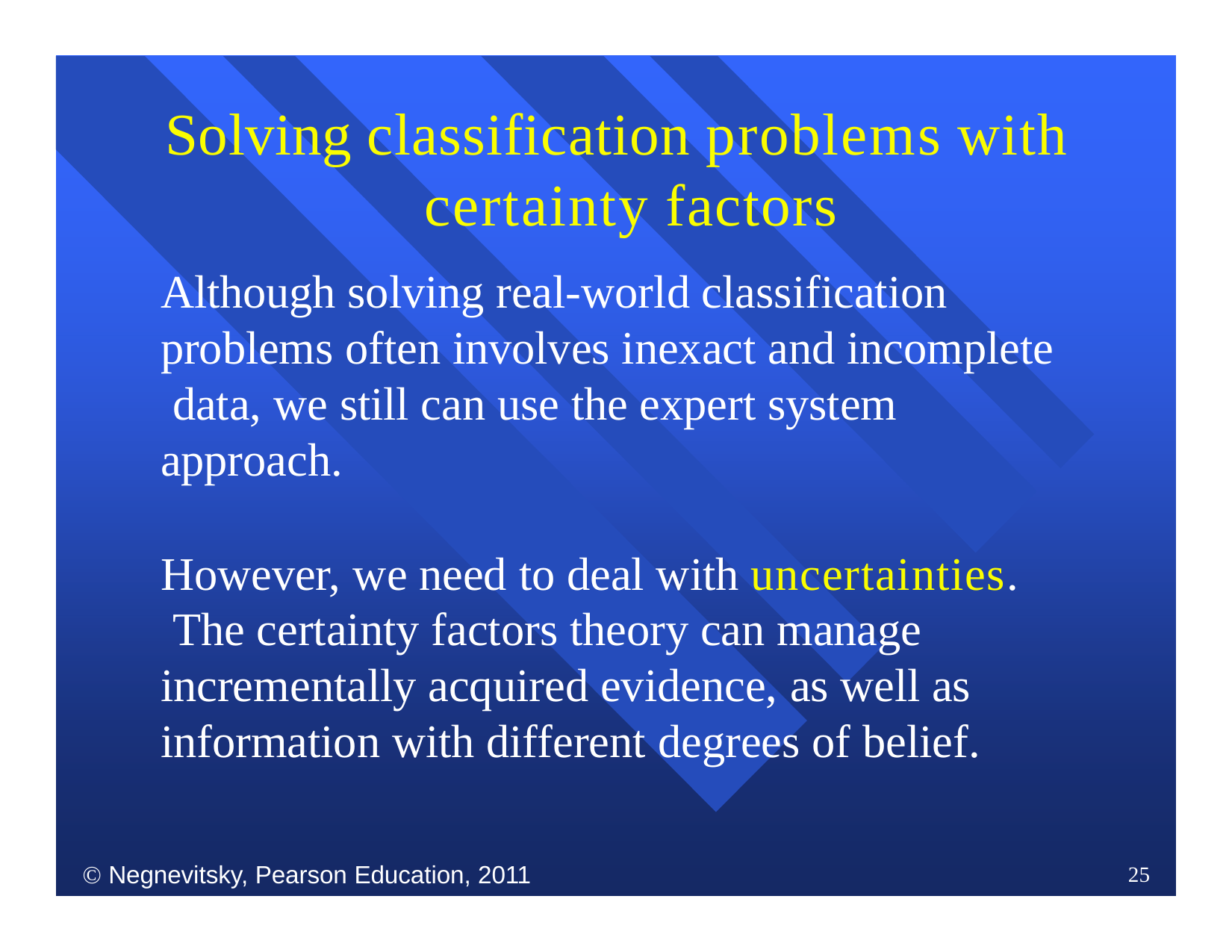

# Solving classification problems with  certainty factors
Although solving real-world classification  problems often involves inexact and incomplete  data, we still can use the expert system  approach.

However, we need to deal with uncertainties.  The certainty factors theory can manage  incrementally acquired evidence, as well as  information with different degrees of belief.
© Negnevitsky, Pearson Education, 2011
25